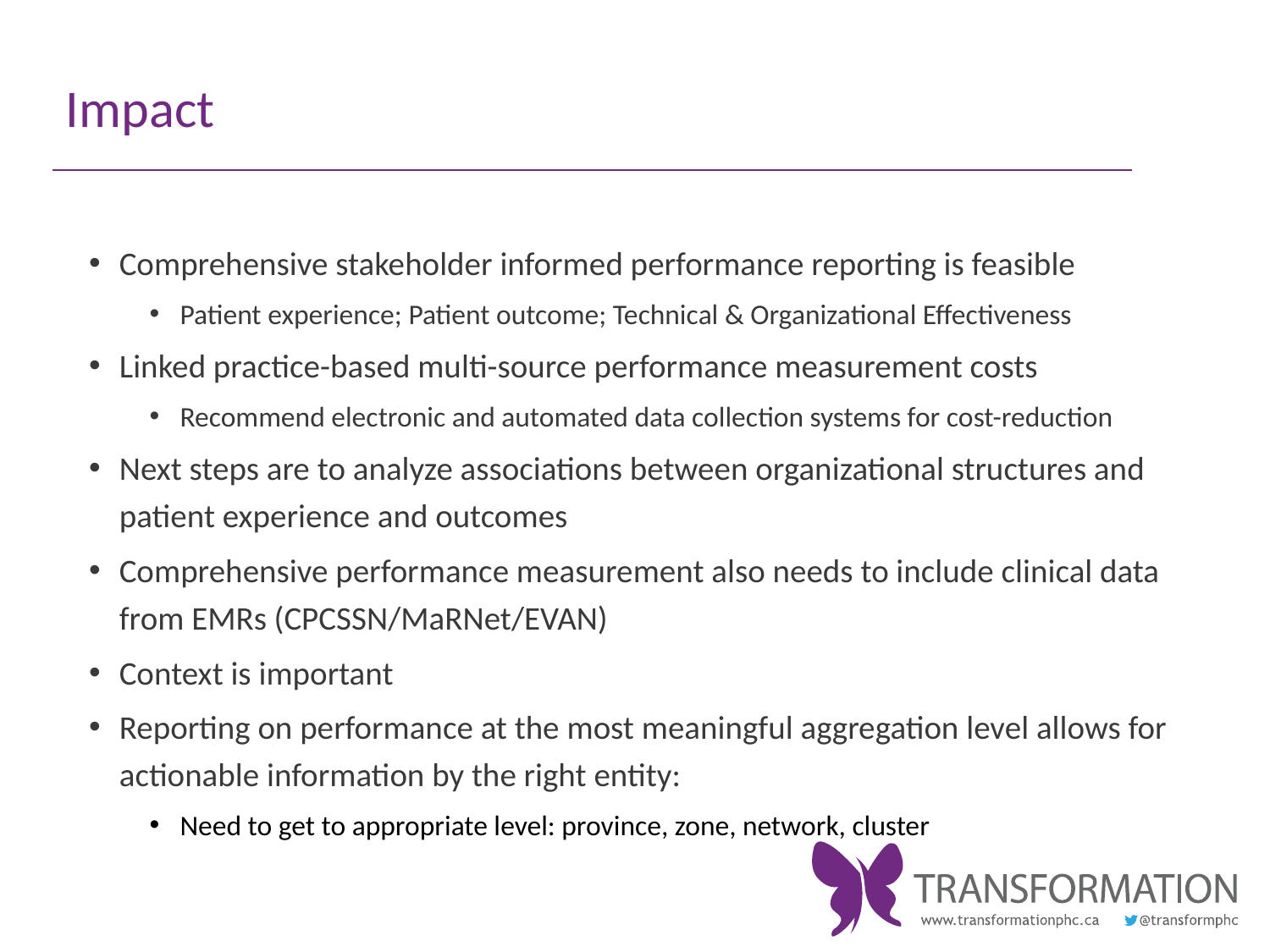

# Impact
Comprehensive stakeholder informed performance reporting is feasible
Patient experience; Patient outcome; Technical & Organizational Effectiveness
Linked practice-based multi-source performance measurement costs
Recommend electronic and automated data collection systems for cost-reduction
Next steps are to analyze associations between organizational structures and patient experience and outcomes
Comprehensive performance measurement also needs to include clinical data from EMRs (CPCSSN/MaRNet/EVAN)
Context is important
Reporting on performance at the most meaningful aggregation level allows for actionable information by the right entity:
Need to get to appropriate level: province, zone, network, cluster